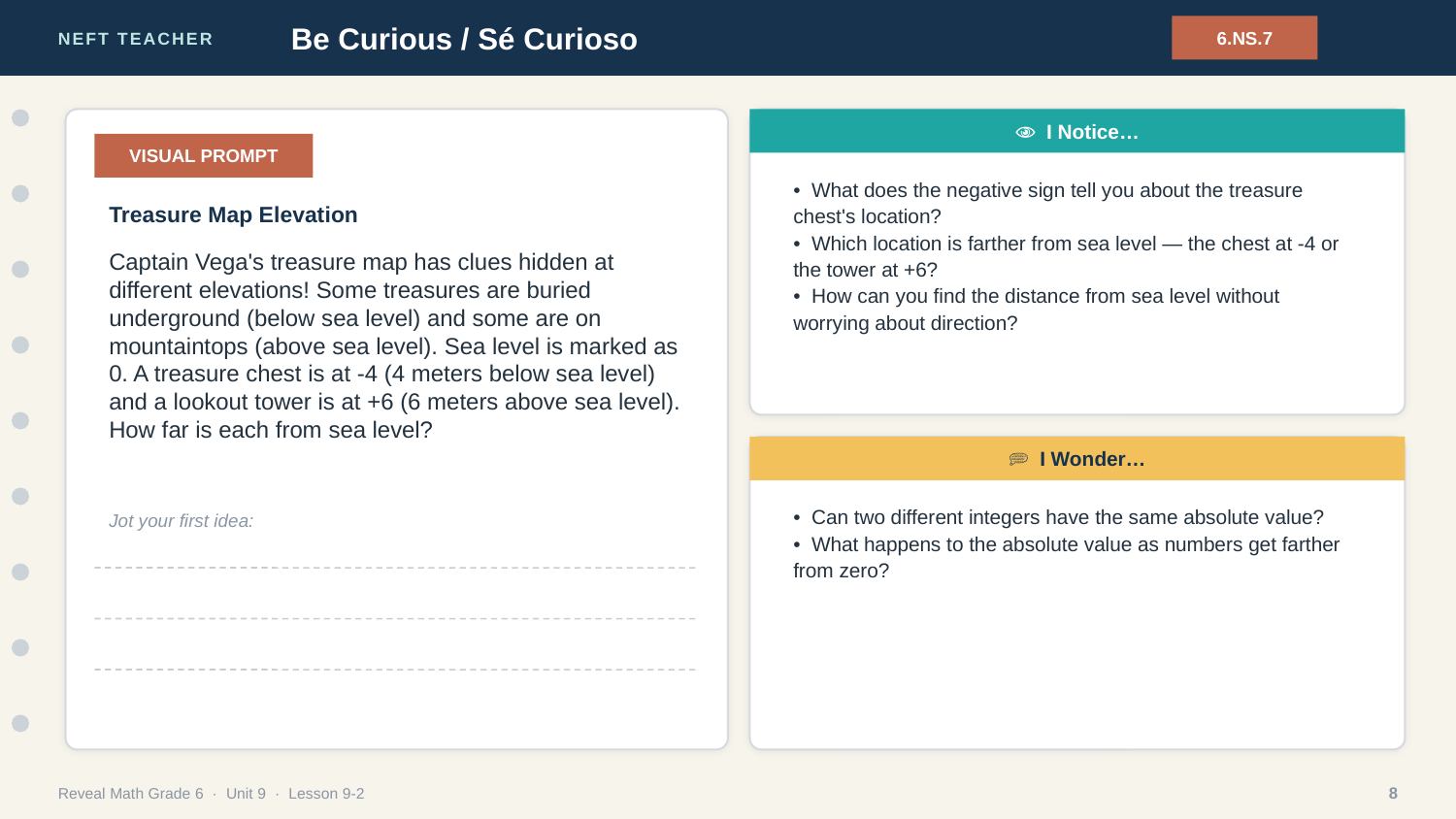

NEFT TEACHER
Be Curious / Sé Curioso
6.NS.7

👁  I Notice…
VISUAL PROMPT
•  What does the negative sign tell you about the treasure chest's location?
•  Which location is farther from sea level — the chest at -4 or the tower at +6?
•  How can you find the distance from sea level without worrying about direction?

Treasure Map Elevation
Captain Vega's treasure map has clues hidden at different elevations! Some treasures are buried underground (below sea level) and some are on mountaintops (above sea level). Sea level is marked as 0. A treasure chest is at -4 (4 meters below sea level) and a lookout tower is at +6 (6 meters above sea level). How far is each from sea level?

💭  I Wonder…

•  Can two different integers have the same absolute value?
•  What happens to the absolute value as numbers get farther from zero?
Jot your first idea:

Reveal Math Grade 6  ·  Unit 9  ·  Lesson 9-2
8